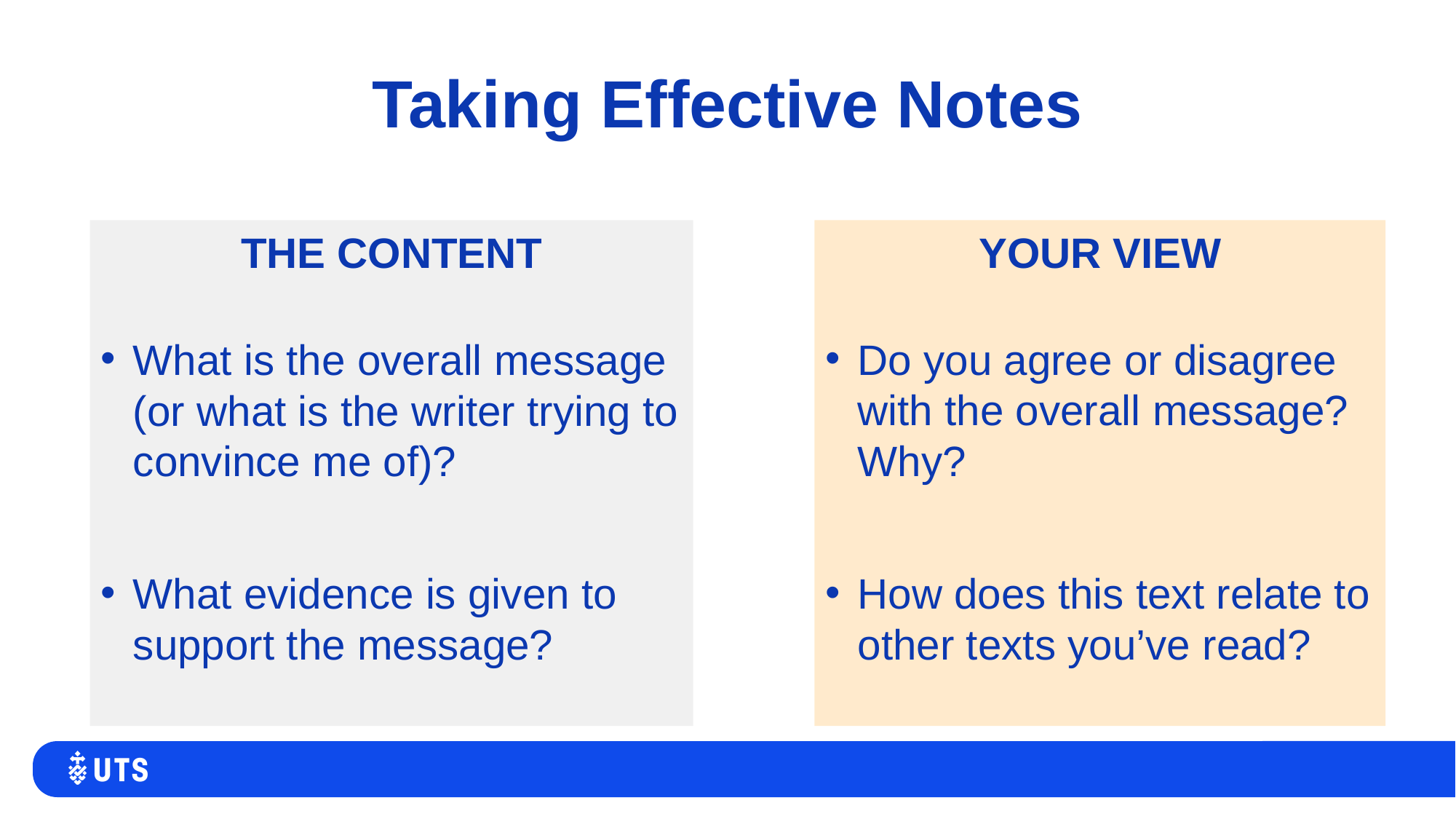

# Taking Effective Notes
THE CONTENT

What is the overall message (or what is the writer trying to convince me of)?

What evidence is given to support the message?

YOUR VIEW

Do you agree or disagree with the overall message? Why?

How does this text relate to other texts you’ve read?